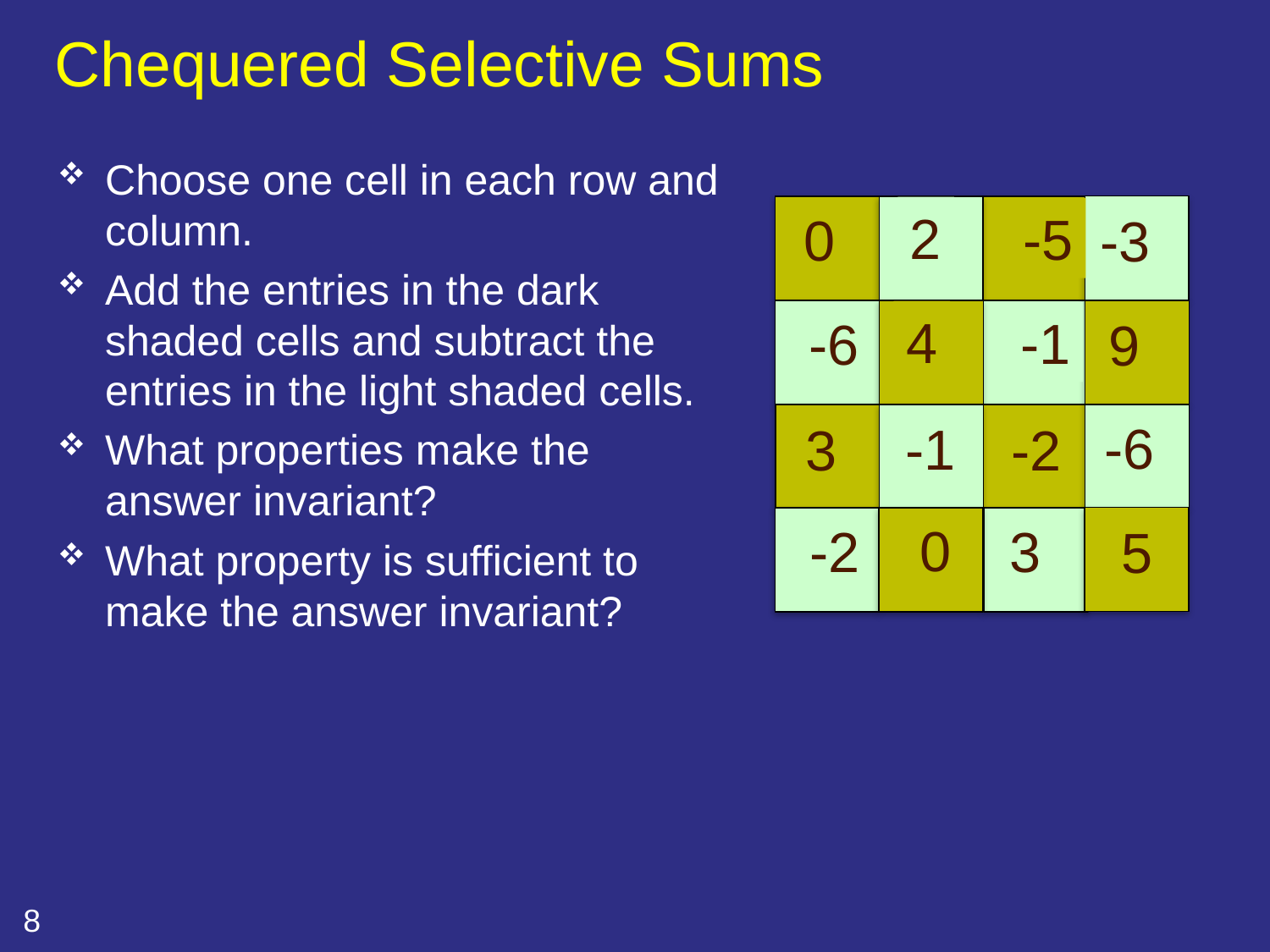

# Chequered Selective Sums
Choose one cell in each row and column.
Add the entries in the dark shaded cells and subtract the entries in the light shaded cells.
What properties make the answer invariant?
What property is sufficient to make the answer invariant?

2
-5
0
-3

4
-1
-6
9

-6
-1
-2
3

0
3
-2
5